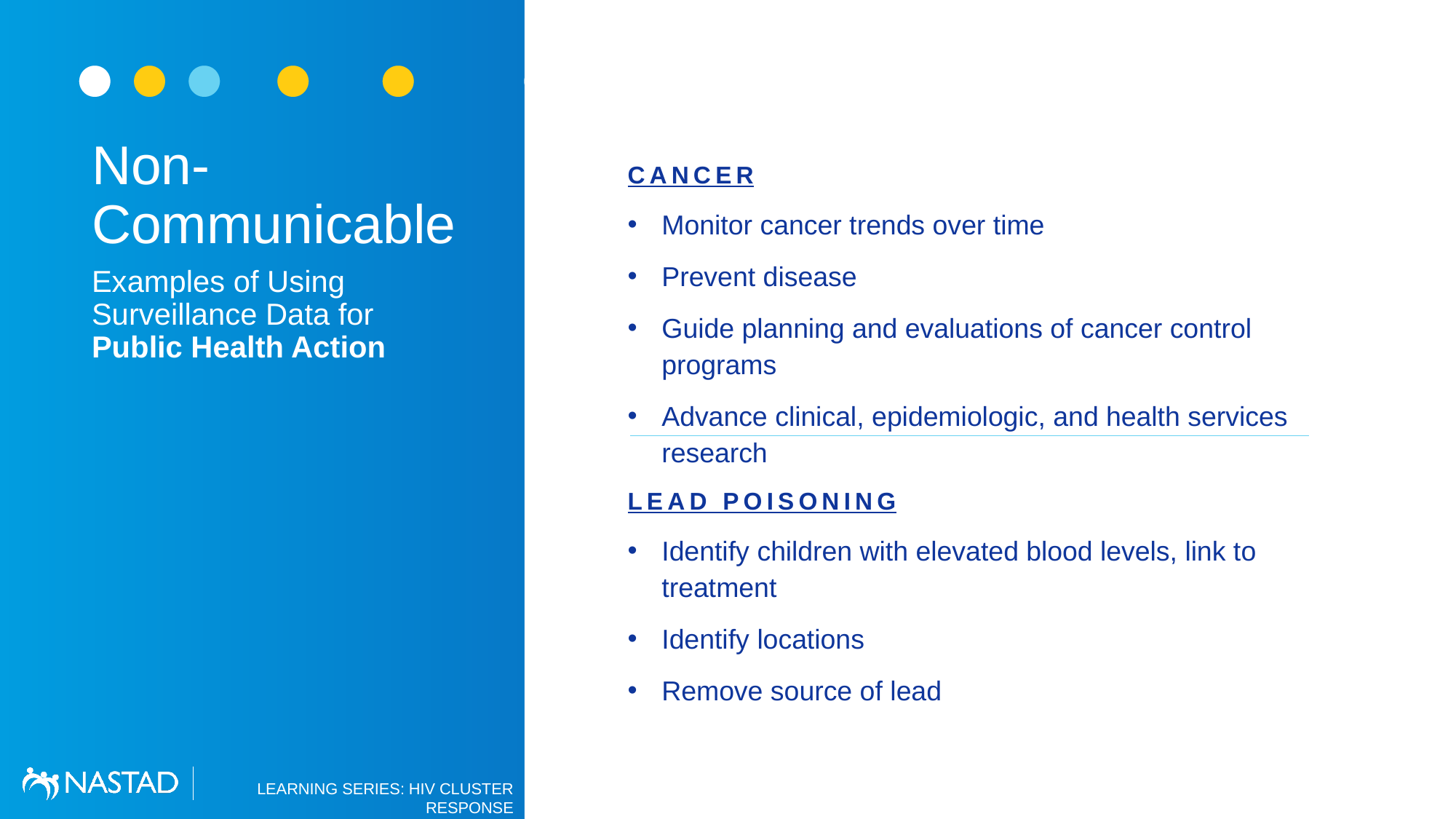

# Non-Communicable
CANCER
Monitor cancer trends over time
Prevent disease
Guide planning and evaluations of cancer control programs
Advance clinical, epidemiologic, and health services research

Examples of Using Surveillance Data for Public Health Action
LEAD POISONING
Identify children with elevated blood levels, link to treatment
Identify locations
Remove source of lead
14